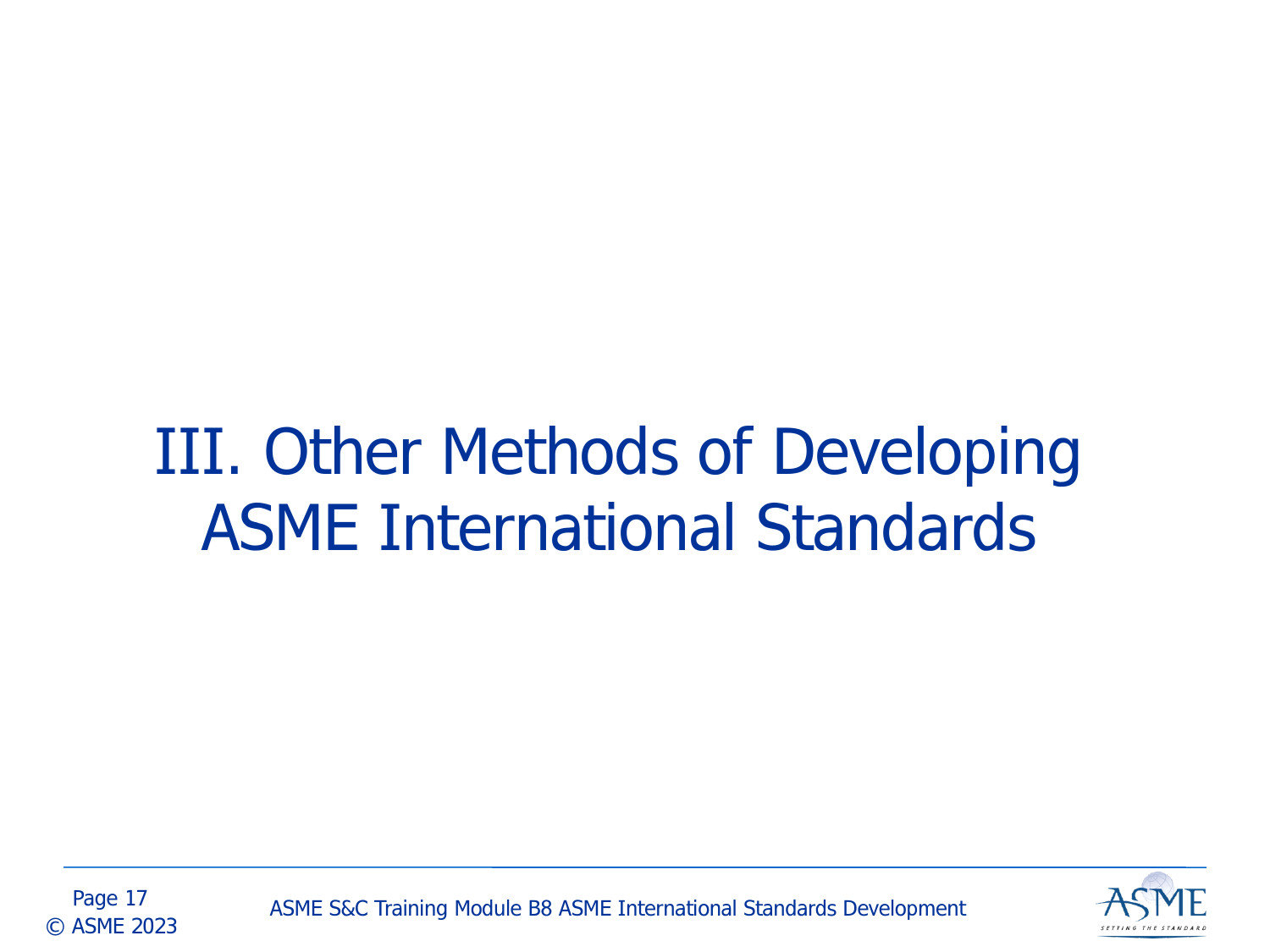

# III. Other Methods of Developing ASME International Standards

17
ASME S&C Training Module B8 ASME International Standards Development